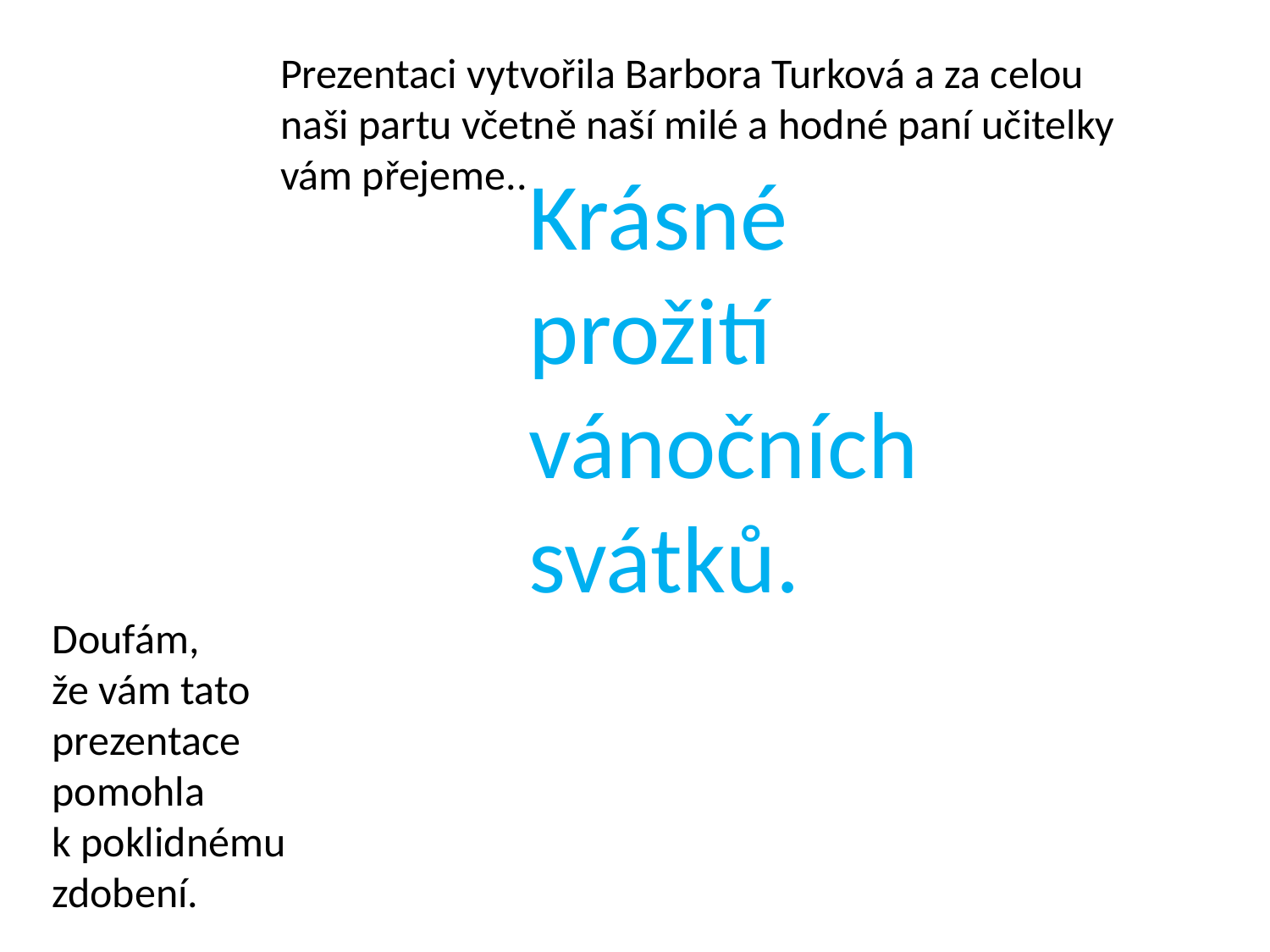

Prezentaci vytvořila Barbora Turková a za celou naši partu včetně naší milé a hodné paní učitelky vám přejeme..
Krásné
prožití
vánočních
svátků.
Doufám,
že vám tato
prezentace pomohla
k poklidnému zdobení.